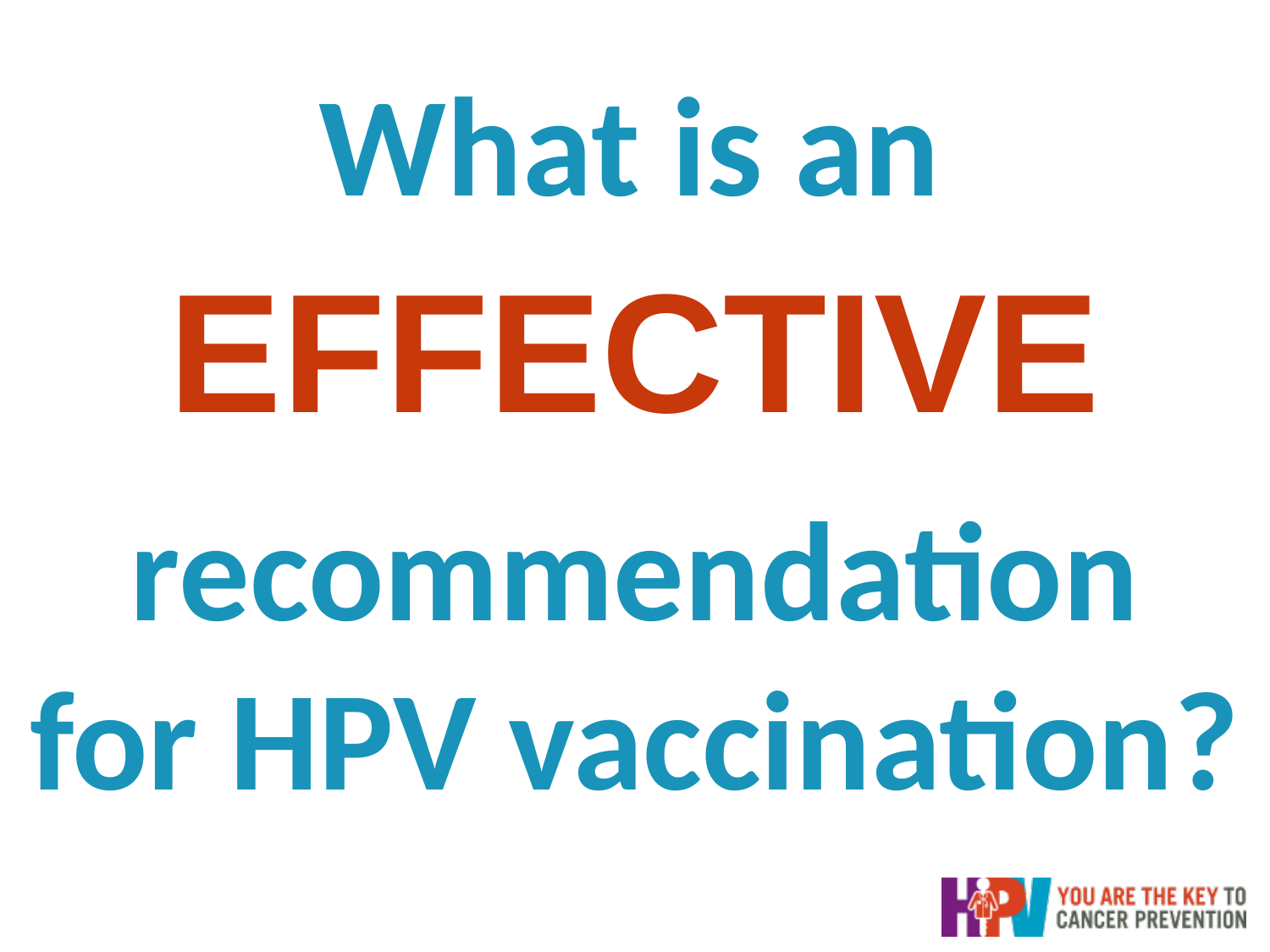

What is an
EFFECTIVE

recommendation
for HPV vaccination?